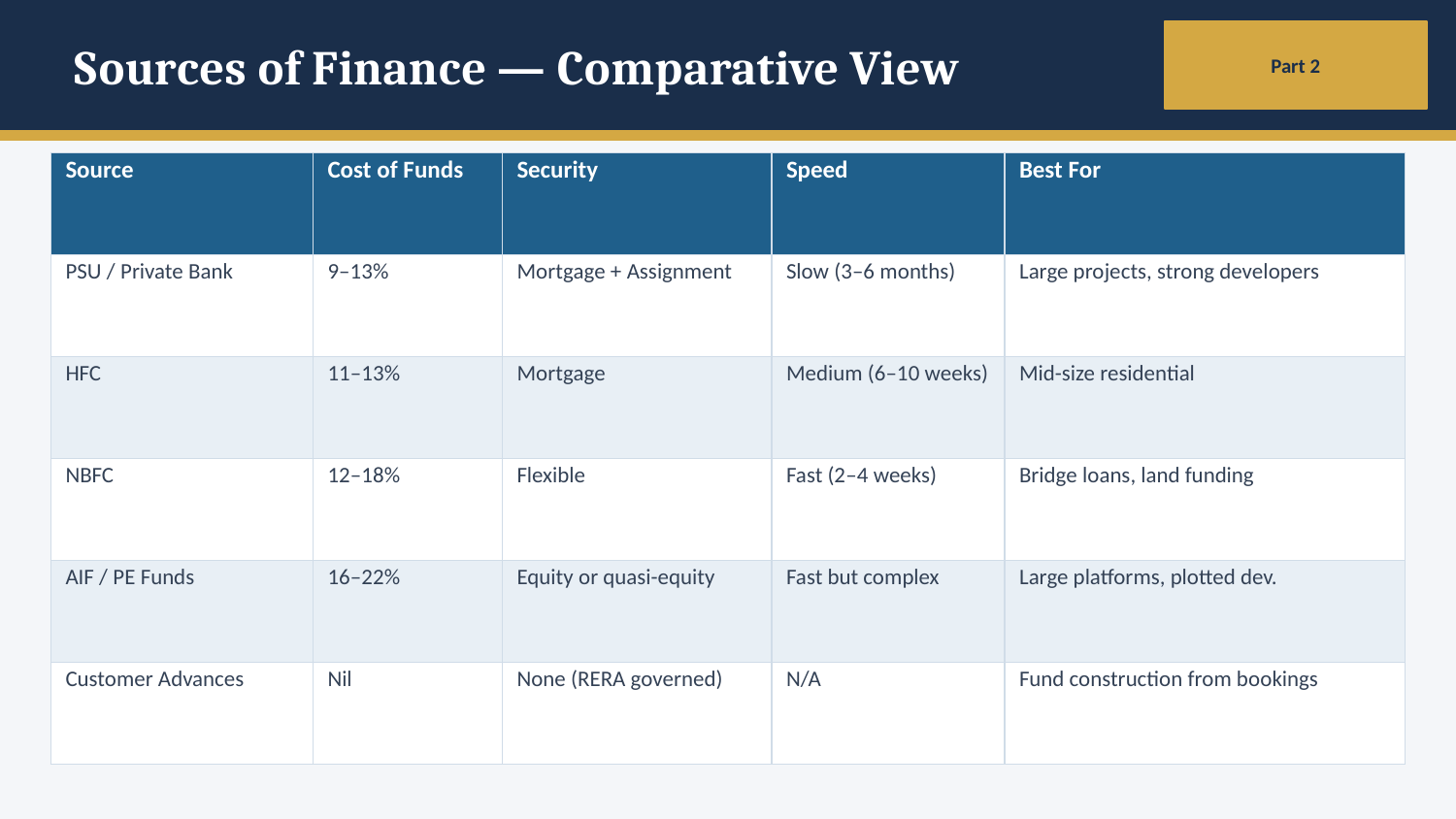

Sources of Finance — Comparative View

Part 2

| Source | Cost of Funds | Security | Speed | Best For |
| --- | --- | --- | --- | --- |
| PSU / Private Bank | 9–13% | Mortgage + Assignment | Slow (3–6 months) | Large projects, strong developers |
| HFC | 11–13% | Mortgage | Medium (6–10 weeks) | Mid-size residential |
| NBFC | 12–18% | Flexible | Fast (2–4 weeks) | Bridge loans, land funding |
| AIF / PE Funds | 16–22% | Equity or quasi-equity | Fast but complex | Large platforms, plotted dev. |
| Customer Advances | Nil | None (RERA governed) | N/A | Fund construction from bookings |